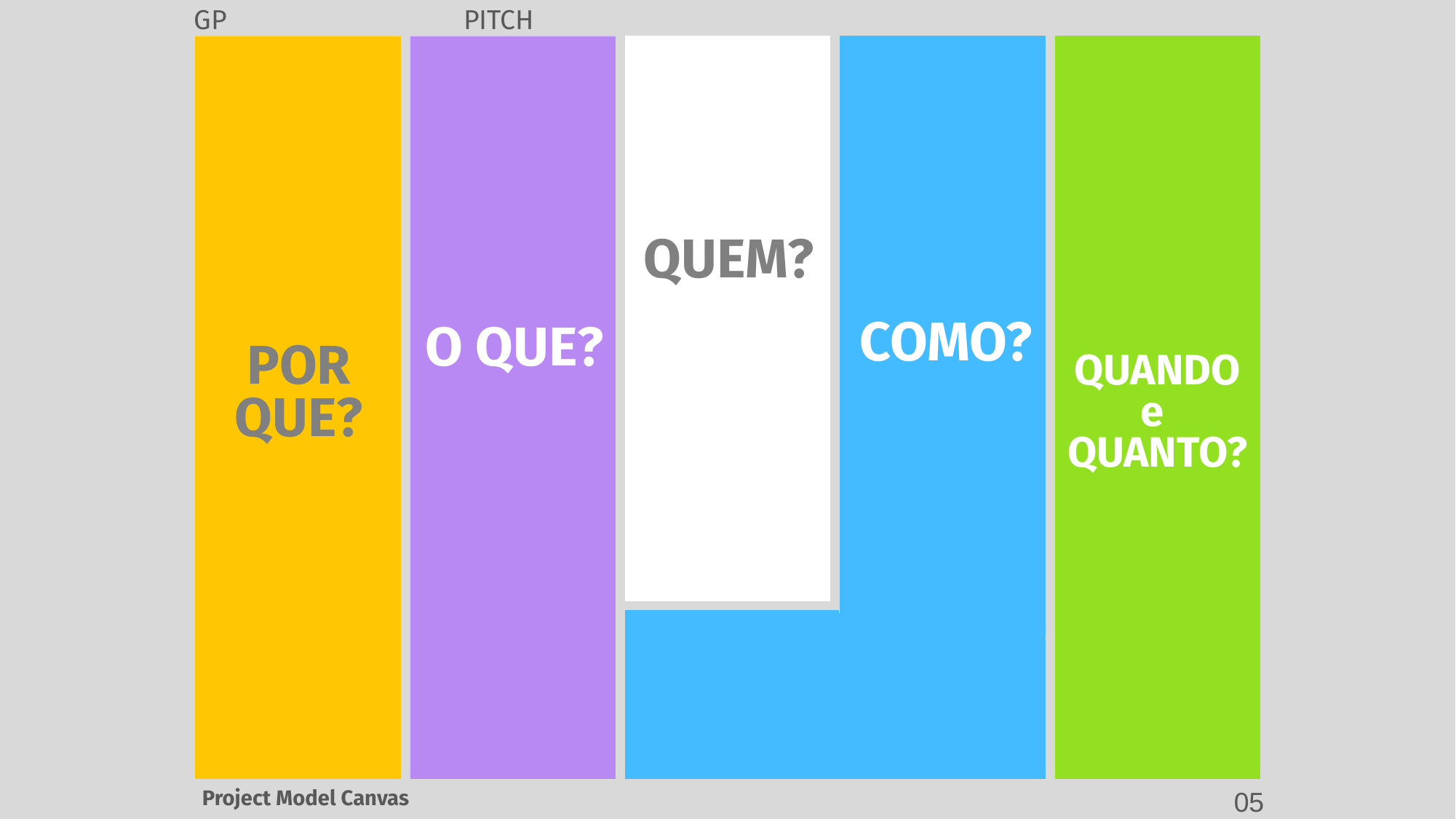

GP
PITCH

COMO?

QUANDO
e
QUANTO?

QUEM?

O QUE?

POR QUE?

05
Project Model Canvas